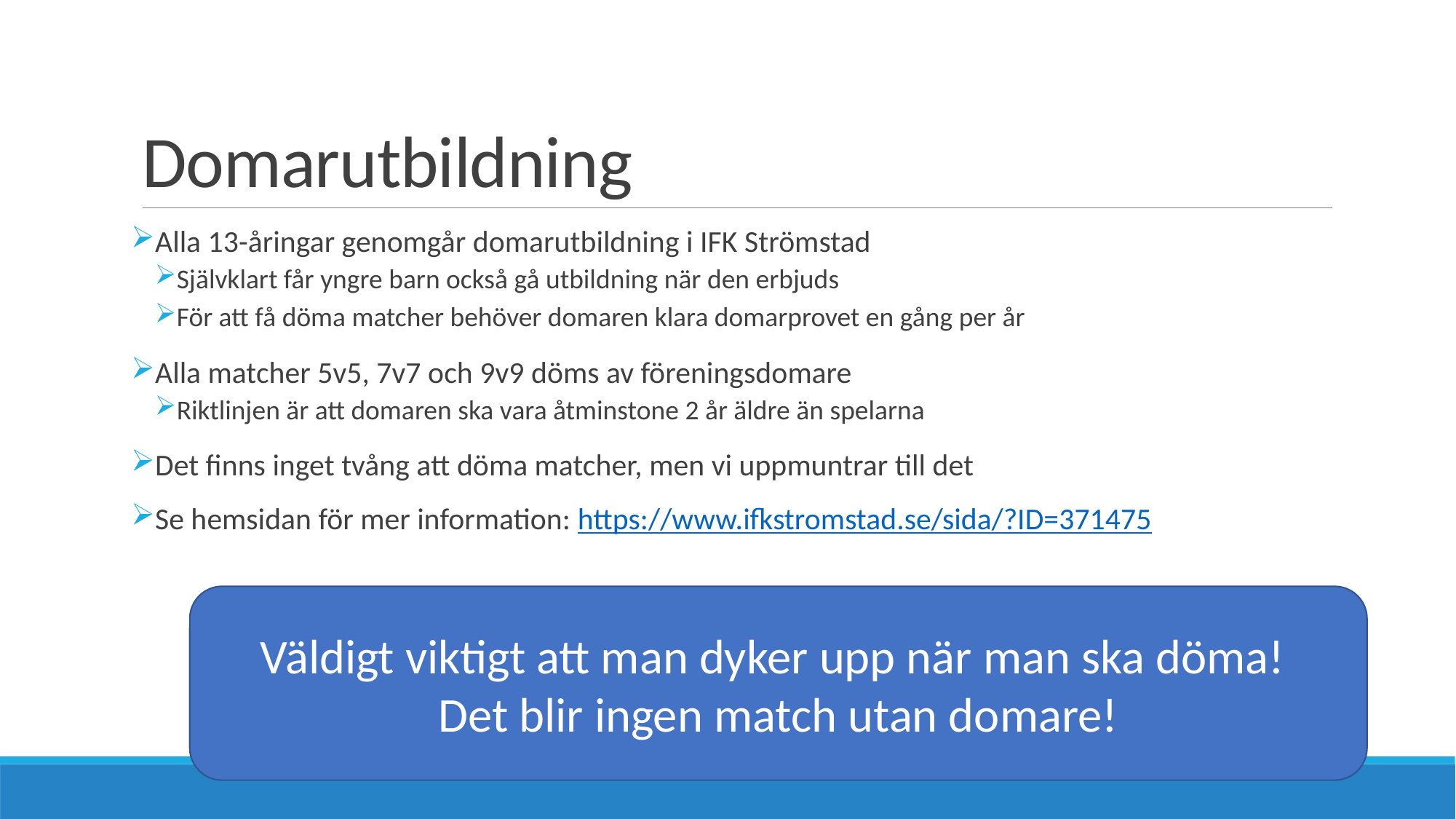

# Domarutbildning
Alla 13-åringar genomgår domarutbildning i IFK Strömstad
Självklart får yngre barn också gå utbildning när den erbjuds
För att få döma matcher behöver domaren klara domarprovet en gång per år
Alla matcher 5v5, 7v7 och 9v9 döms av föreningsdomare
Riktlinjen är att domaren ska vara åtminstone 2 år äldre än spelarna
Det finns inget tvång att döma matcher, men vi uppmuntrar till det
Se hemsidan för mer information: https://www.ifkstromstad.se/sida/?ID=371475

Väldigt viktigt att man dyker upp när man ska döma!
Det blir ingen match utan domare!